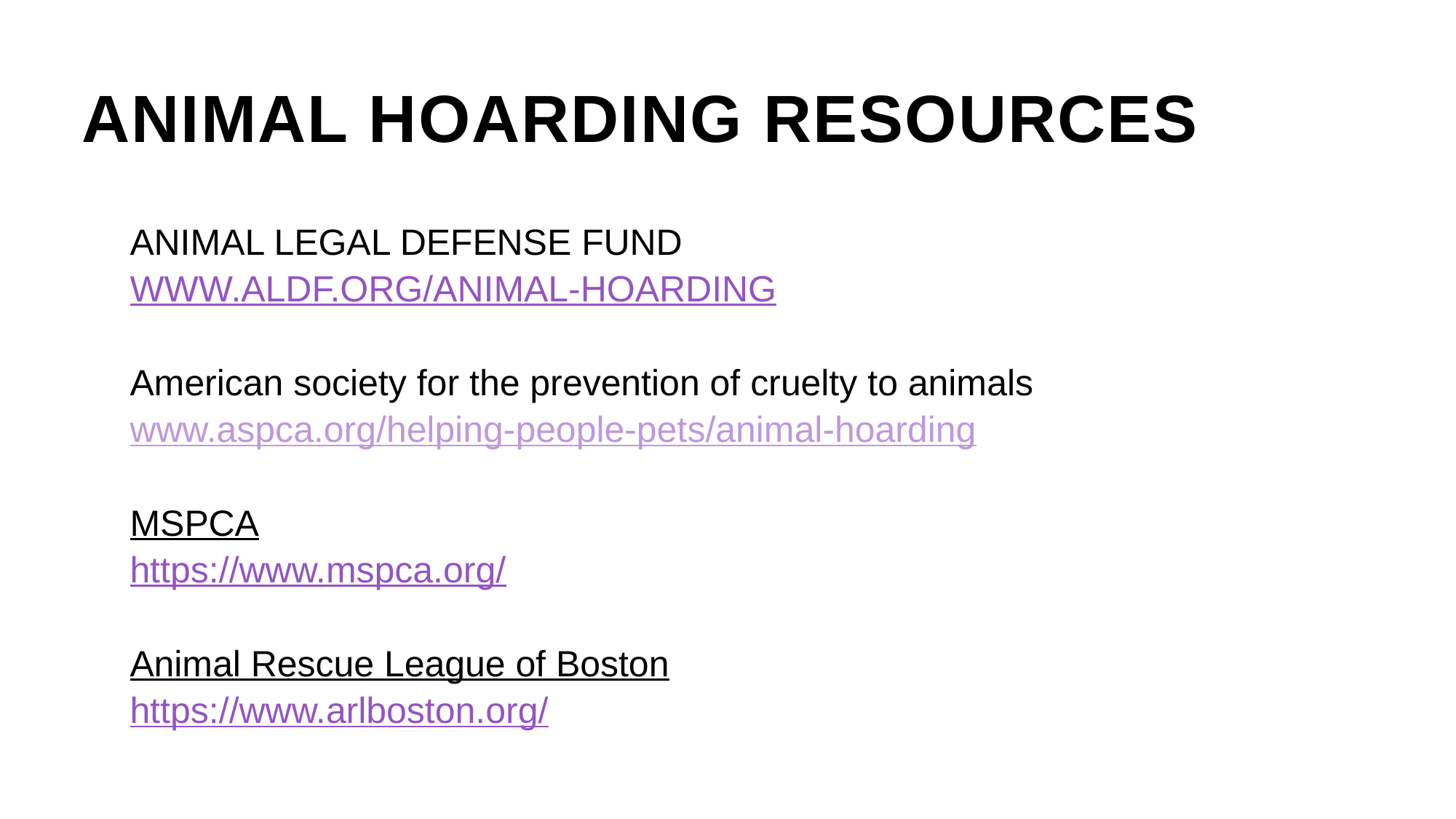

# ANIMAL HOARDING RESOURCES
ANIMAL LEGAL DEFENSE FUND
WWW.ALDF.ORG/ANIMAL-HOARDING

American society for the prevention of cruelty to animals
www.aspca.org/helping-people-pets/animal-hoarding

MSPCA
https://www.mspca.org/

Animal Rescue League of Boston
https://www.arlboston.org/